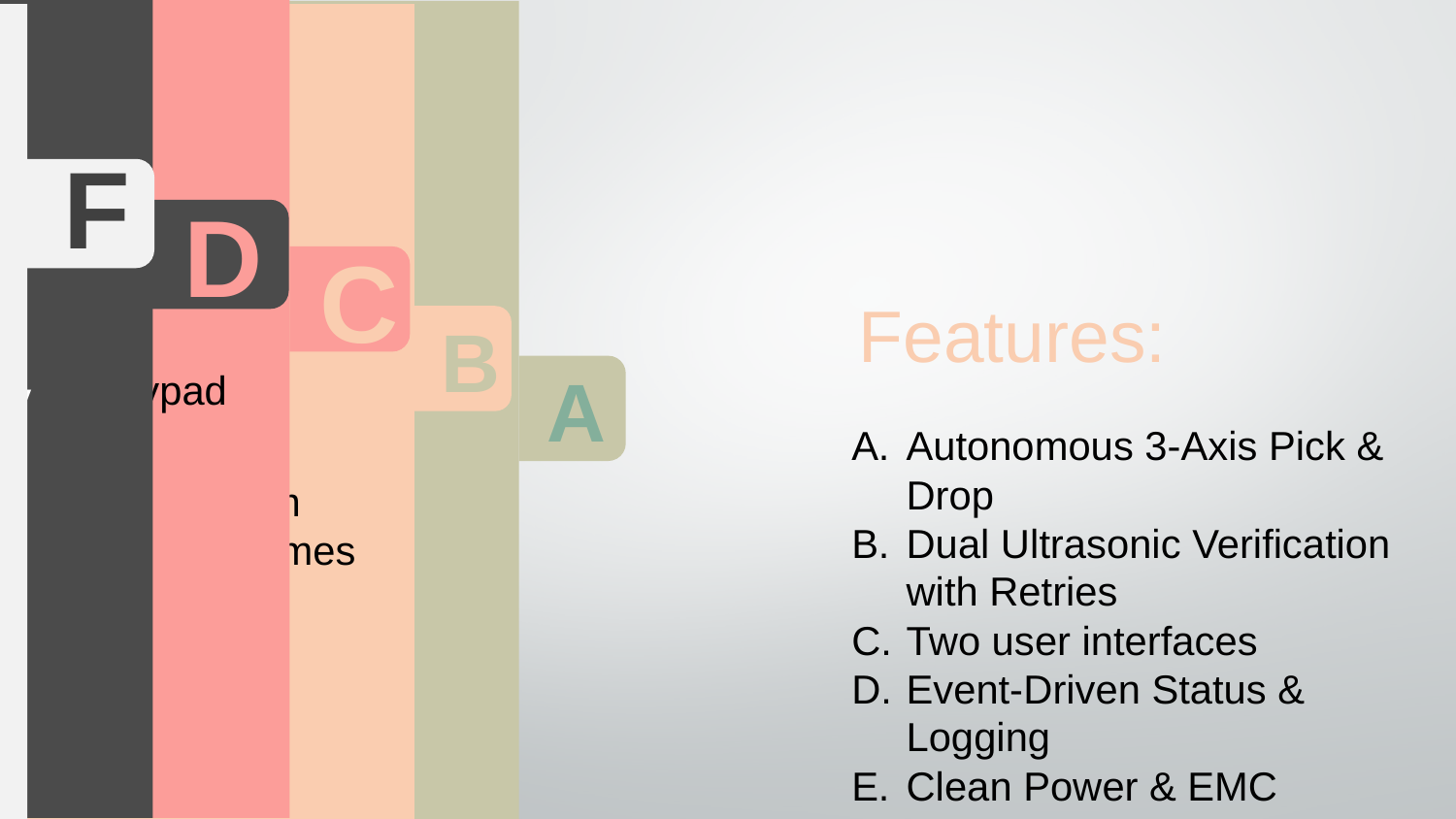

D

Event-Driven Status & Logging
System reports real progress (ACK, ERR, SUCCESS) for easy tracking and debugging.

C

Two user interfaces
ESP32 web app for ordering + LCD/Keypad for local/offline control.

A

Autonomous 3-axis pick & drop
The gantry moves on X, Y, Z axes to pick a box and drop it into the pickup bin automatically.

F

Clean Power & EMC
Separate 12 V and 5 V rails with shielding ensure stable, noise-free operation.

B

Dual Ultrasonic Verification with Retries
Front sensor checks the shelf, platform sensor confirms the box; retries up to 3 times if needed.

Features:
Autonomous 3-Axis Pick & Drop
Dual Ultrasonic Verification with Retries
Two user interfaces
Event-Driven Status & Logging
Clean Power & EMC